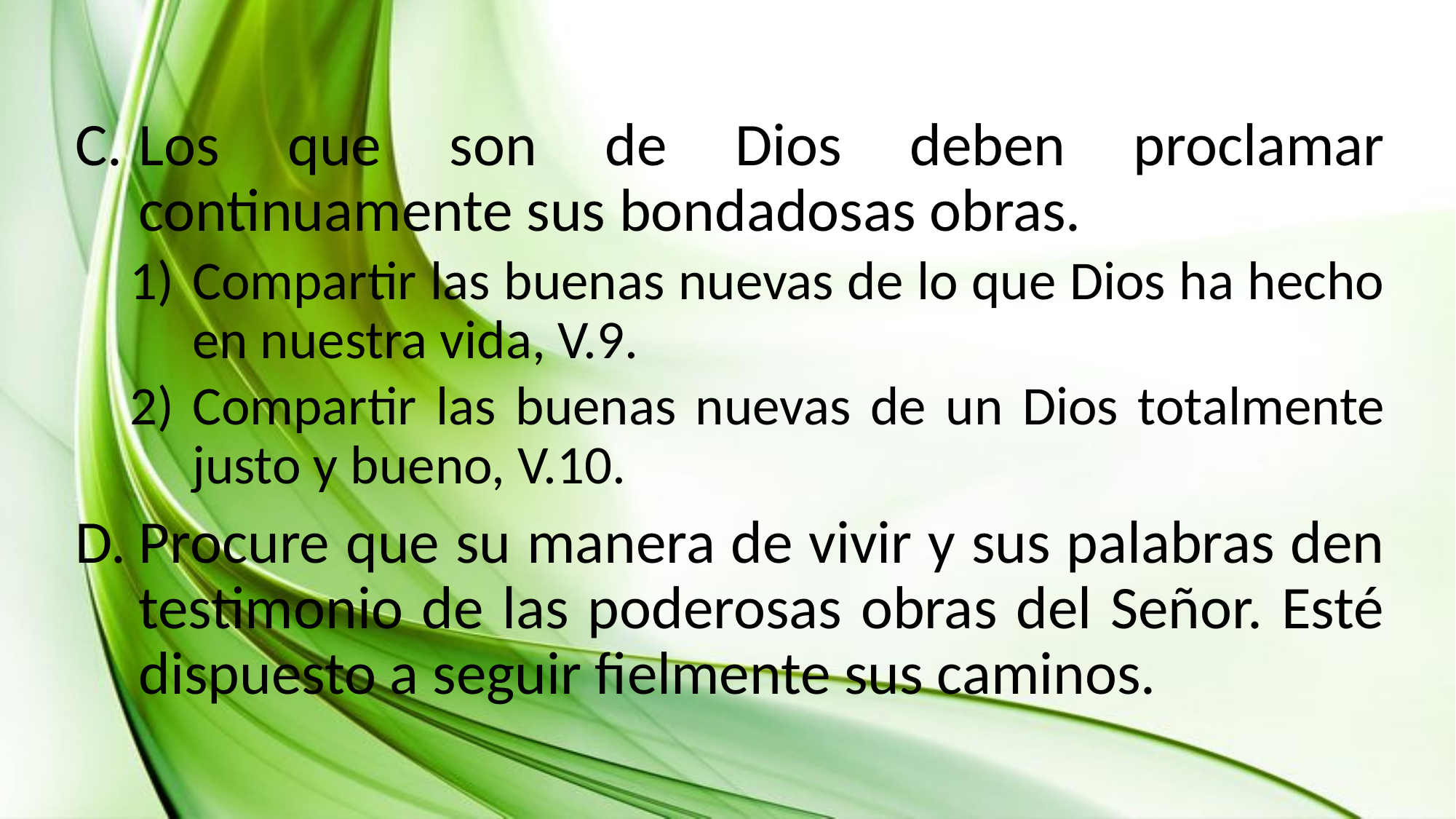

Los que son de Dios deben proclamar continuamente sus bondadosas obras.
Compartir las buenas nuevas de lo que Dios ha hecho en nuestra vida, V.9.
Compartir las buenas nuevas de un Dios totalmente justo y bueno, V.10.
Procure que su manera de vivir y sus palabras den testimonio de las poderosas obras del Señor. Esté dispuesto a seguir fielmente sus caminos.